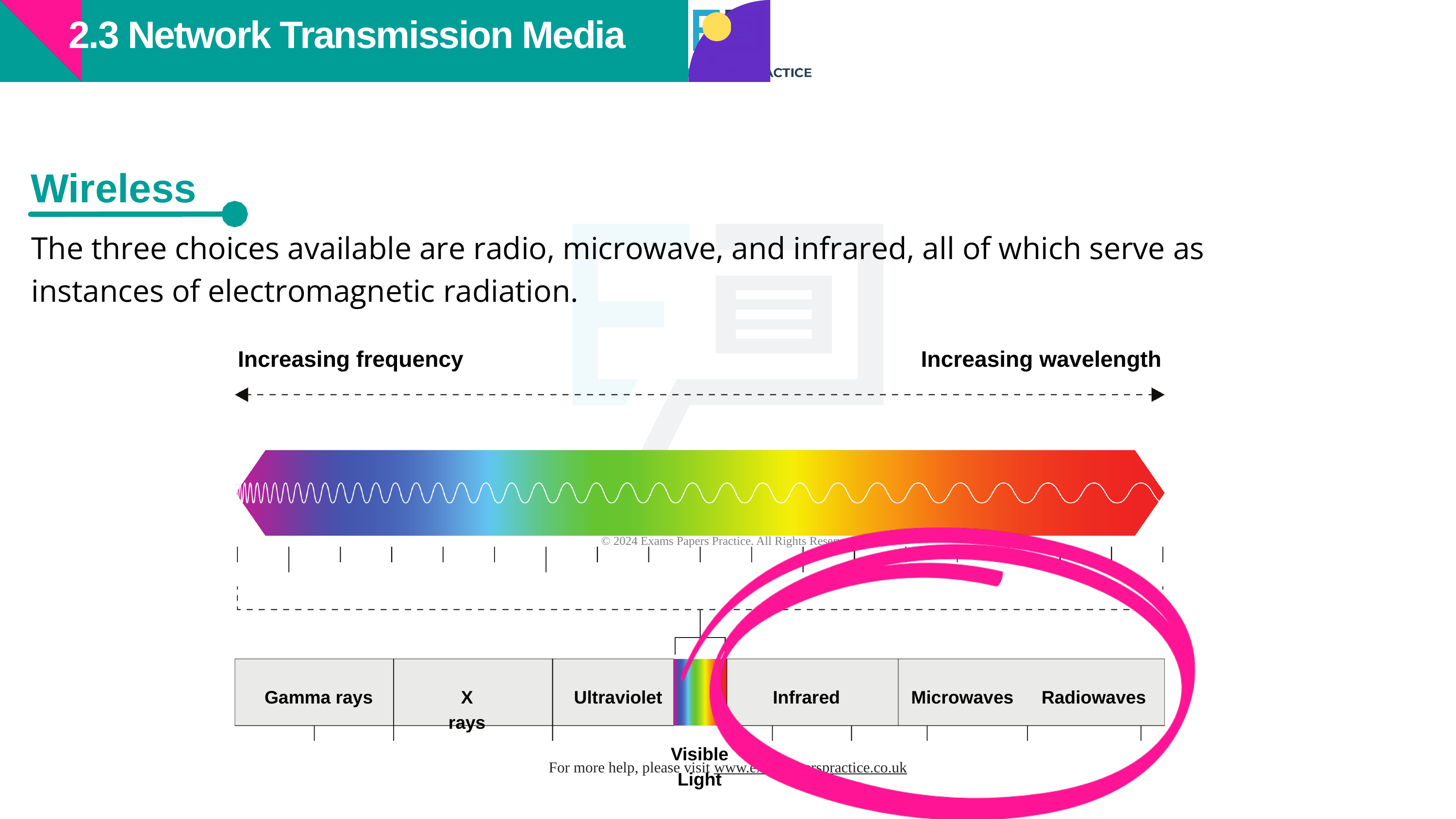

2.3 Network Transmission Media
Wireless

The three choices available are radio, microwave, and infrared, all of which serve as instances of electromagnetic radiation.
Increasing frequency
Increasing wavelength

Gamma rays
X rays
Ultraviolet
Infrared
Microwaves
Radiowaves
Visible
Light